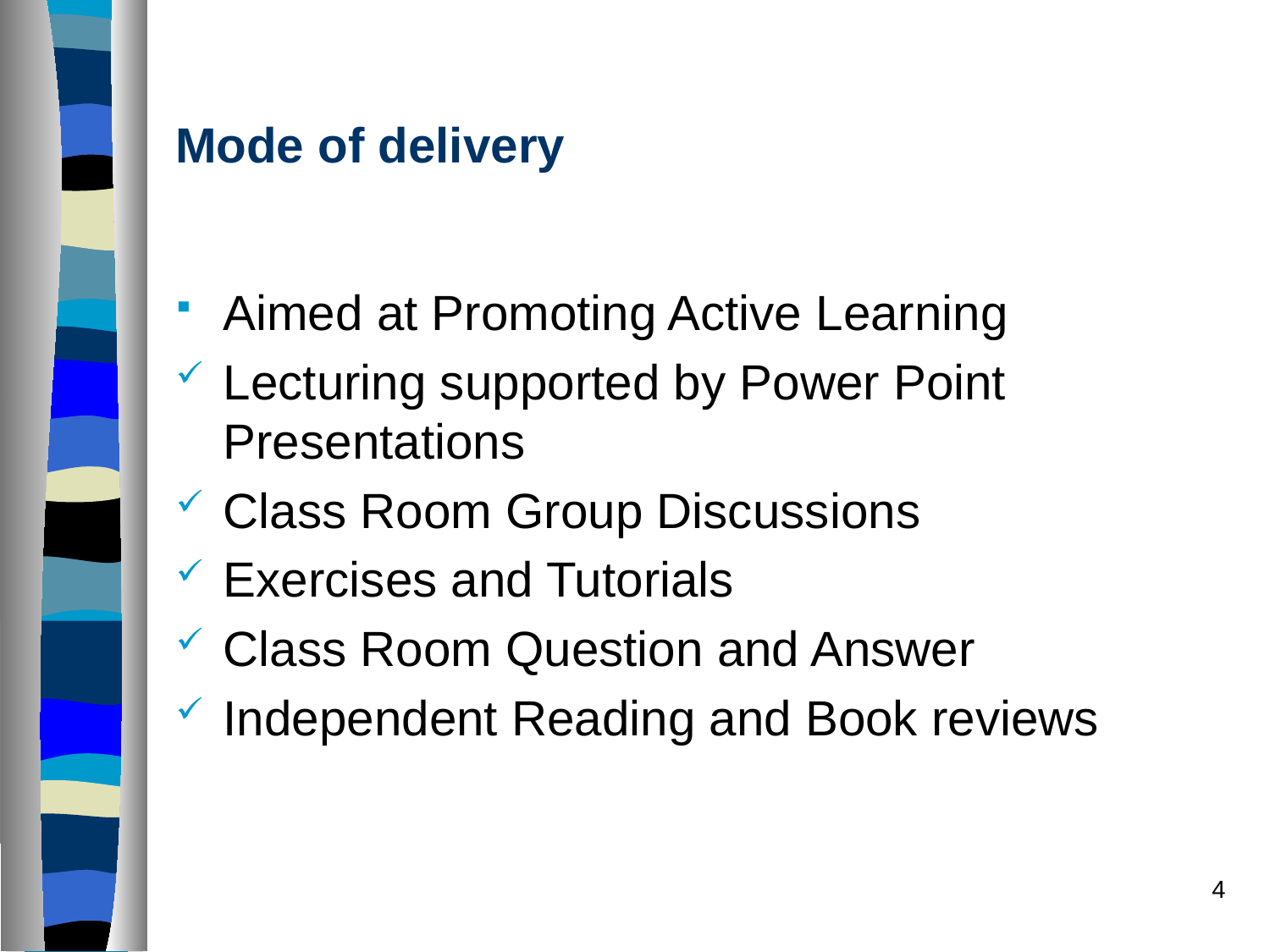

# Mode of delivery
Aimed at Promoting Active Learning
Lecturing supported by Power Point Presentations
Class Room Group Discussions
Exercises and Tutorials
Class Room Question and Answer
Independent Reading and Book reviews

4